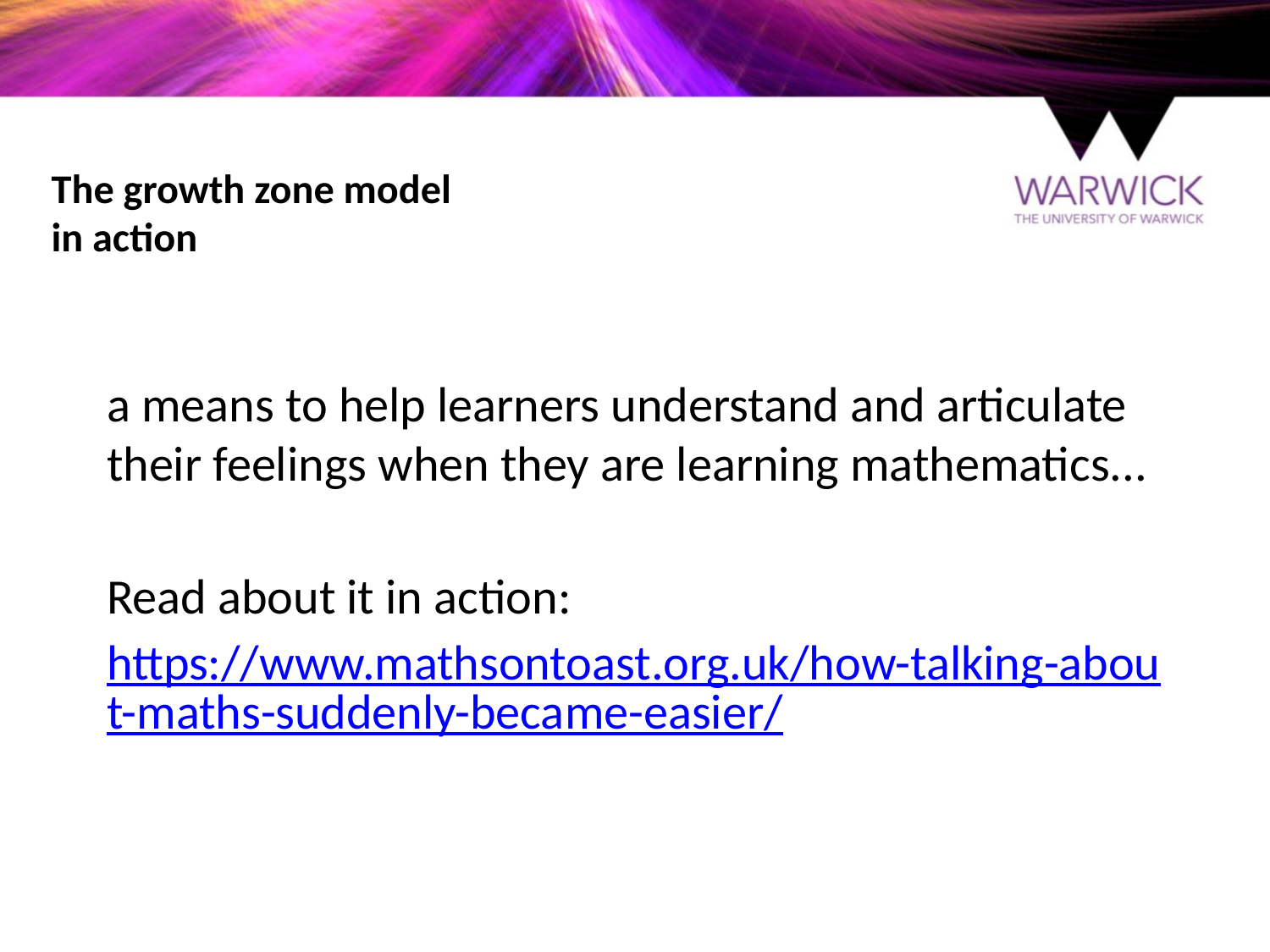

# The growth zone model in action
a means to help learners understand and articulate their feelings when they are learning mathematics...

Read about it in action:
https://www.mathsontoast.org.uk/how-talking-about-maths-suddenly-became-easier/